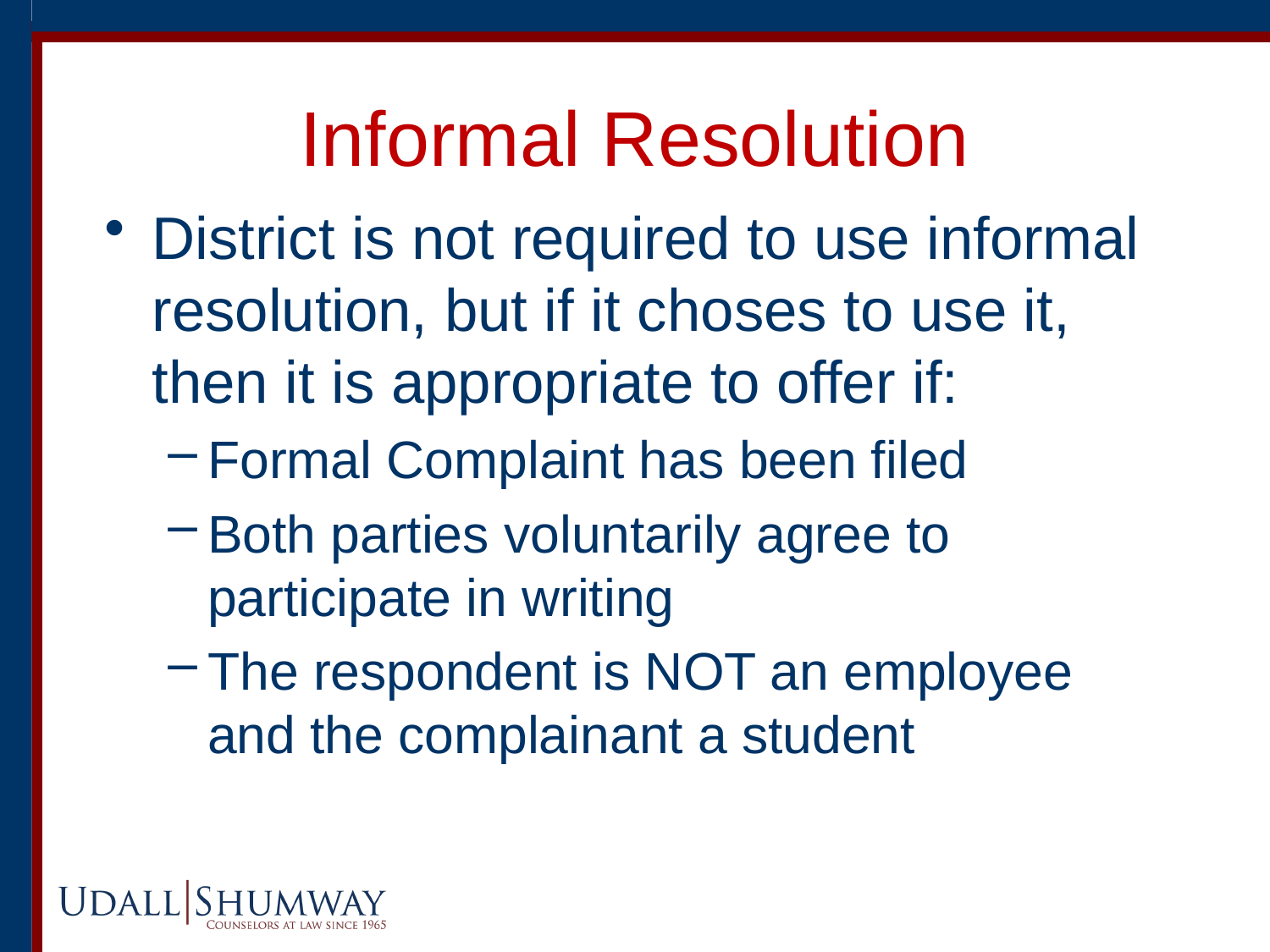

# Informal Resolution
District is not required to use informal resolution, but if it choses to use it, then it is appropriate to offer if:
Formal Complaint has been filed
Both parties voluntarily agree to participate in writing
The respondent is NOT an employee and the complainant a student